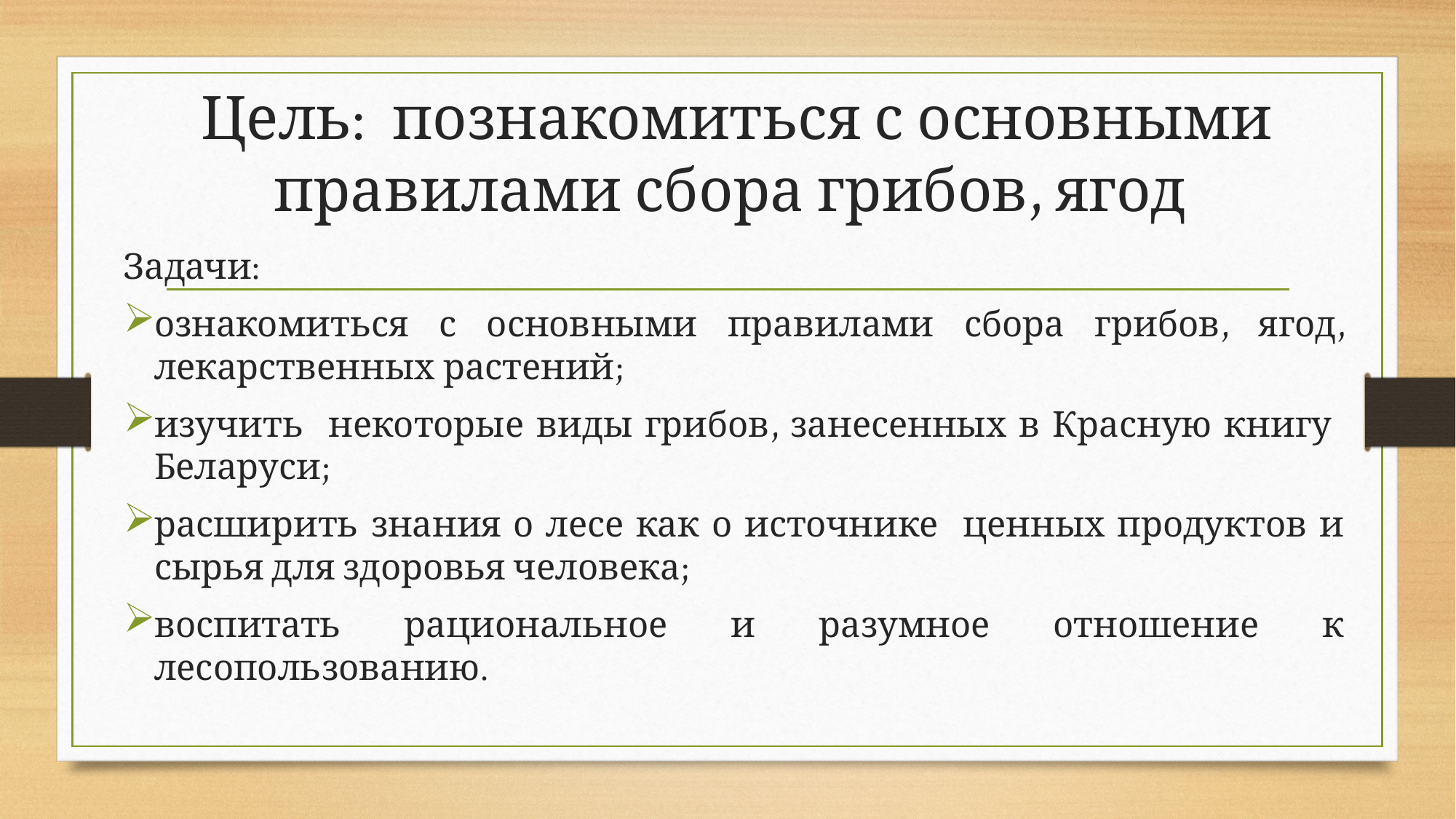

# Цель:  познакомиться с основными правилами сбора грибов, ягод
Задачи:
	ознакомиться с основными правилами сбора грибов, ягод, лекарственных растений;
	изучить  некоторые виды грибов, занесенных в Красную книгу  Беларуси;
	расширить знания о лесе как о источнике  ценных продуктов и сырья для здоровья человека;
	воспитать рациональное и разумное отношение к лесопользованию.